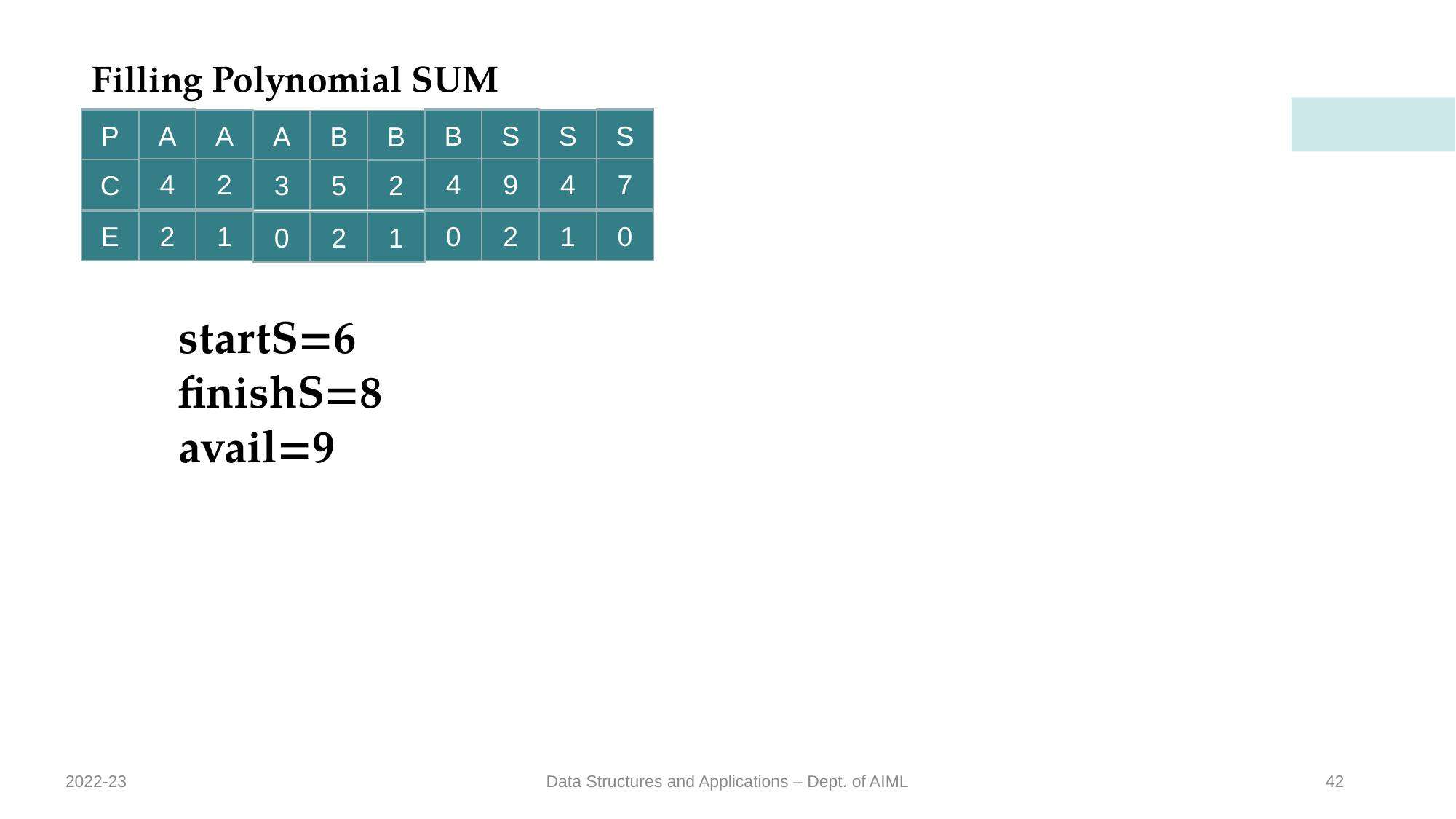

Filling Polynomial SUM
P
A
B
S
S
A
S
A
B
B
4
4
9
7
2
4
C
3
5
2
E
2
0
2
0
1
1
0
2
1
startS=6
finishS=8
avail=9
2022-23
Data Structures and Applications – Dept. of AIML
42